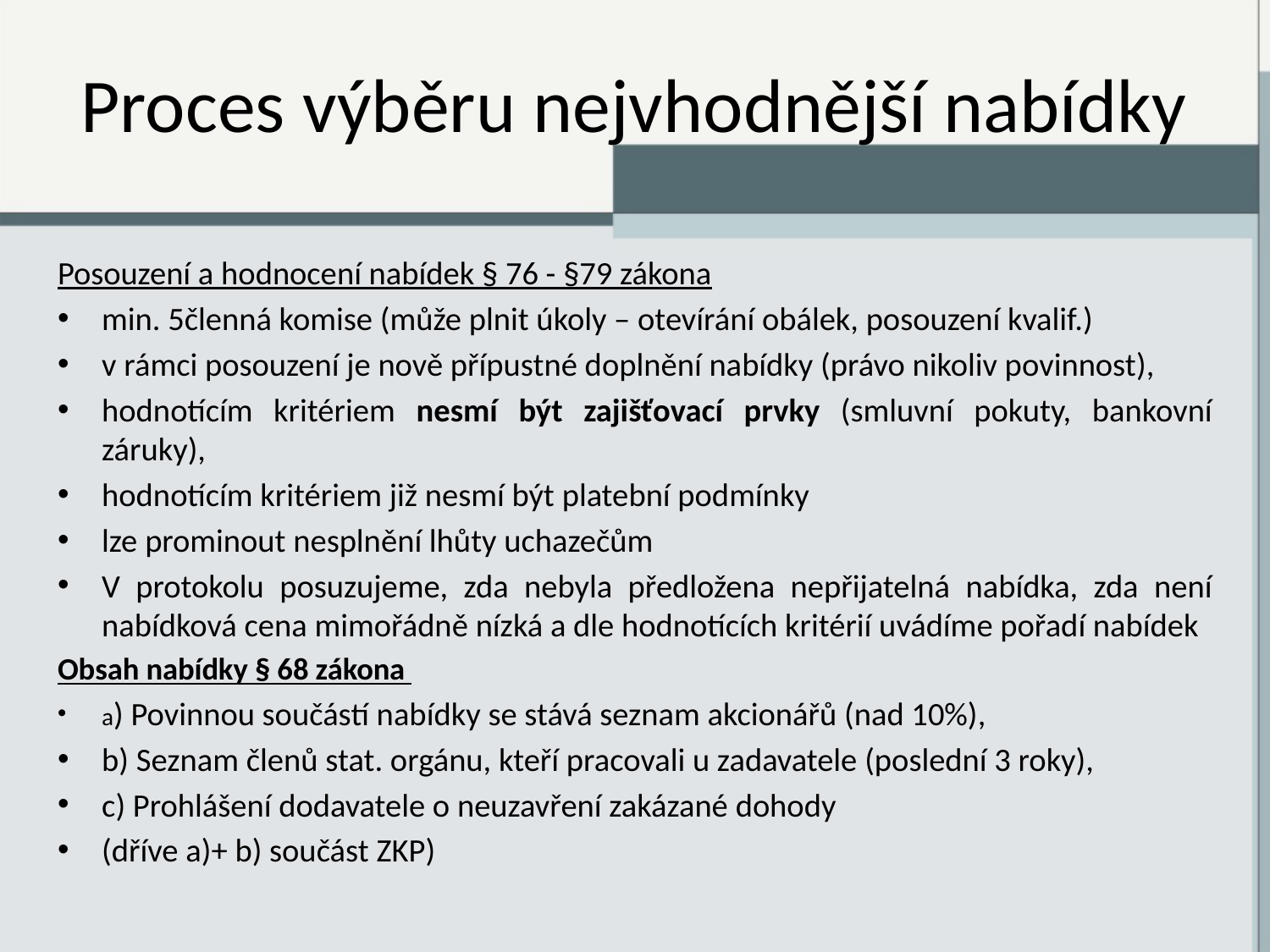

# Proces výběru nejvhodnější nabídky
Posouzení a hodnocení nabídek § 76 - §79 zákona
min. 5členná komise (může plnit úkoly – otevírání obálek, posouzení kvalif.)
v rámci posouzení je nově přípustné doplnění nabídky (právo nikoliv povinnost),
hodnotícím kritériem nesmí být zajišťovací prvky (smluvní pokuty, bankovní záruky),
hodnotícím kritériem již nesmí být platební podmínky
lze prominout nesplnění lhůty uchazečům
V protokolu posuzujeme, zda nebyla předložena nepřijatelná nabídka, zda není nabídková cena mimořádně nízká a dle hodnotících kritérií uvádíme pořadí nabídek
Obsah nabídky § 68 zákona
a) Povinnou součástí nabídky se stává seznam akcionářů (nad 10%),
b) Seznam členů stat. orgánu, kteří pracovali u zadavatele (poslední 3 roky),
c) Prohlášení dodavatele o neuzavření zakázané dohody
(dříve a)+ b) součást ZKP)